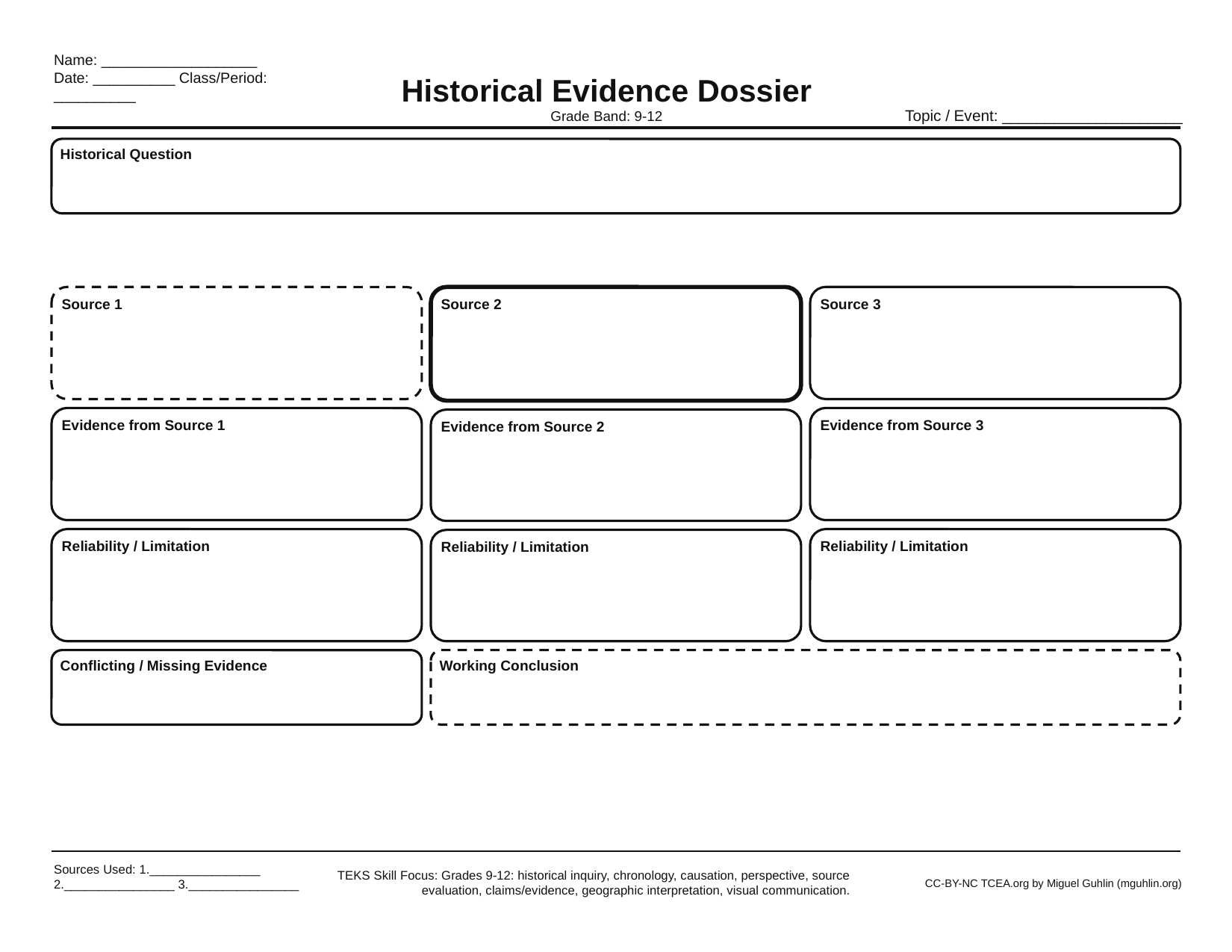

Name: ___________________
Date: __________ Class/Period: __________
Historical Evidence Dossier
Topic / Event: _____________________
Grade Band: 9-12
Historical Question

Source 1

Source 2

Source 3

Evidence from Source 1

Evidence from Source 3

Evidence from Source 2

Reliability / Limitation

Reliability / Limitation

Reliability / Limitation

Conflicting / Missing Evidence

Working Conclusion

Sources Used: 1.________________ 2.________________ 3.________________
TEKS Skill Focus: Grades 9-12: historical inquiry, chronology, causation, perspective, source evaluation, claims/evidence, geographic interpretation, visual communication.
CC-BY-NC TCEA.org by Miguel Guhlin (mguhlin.org)